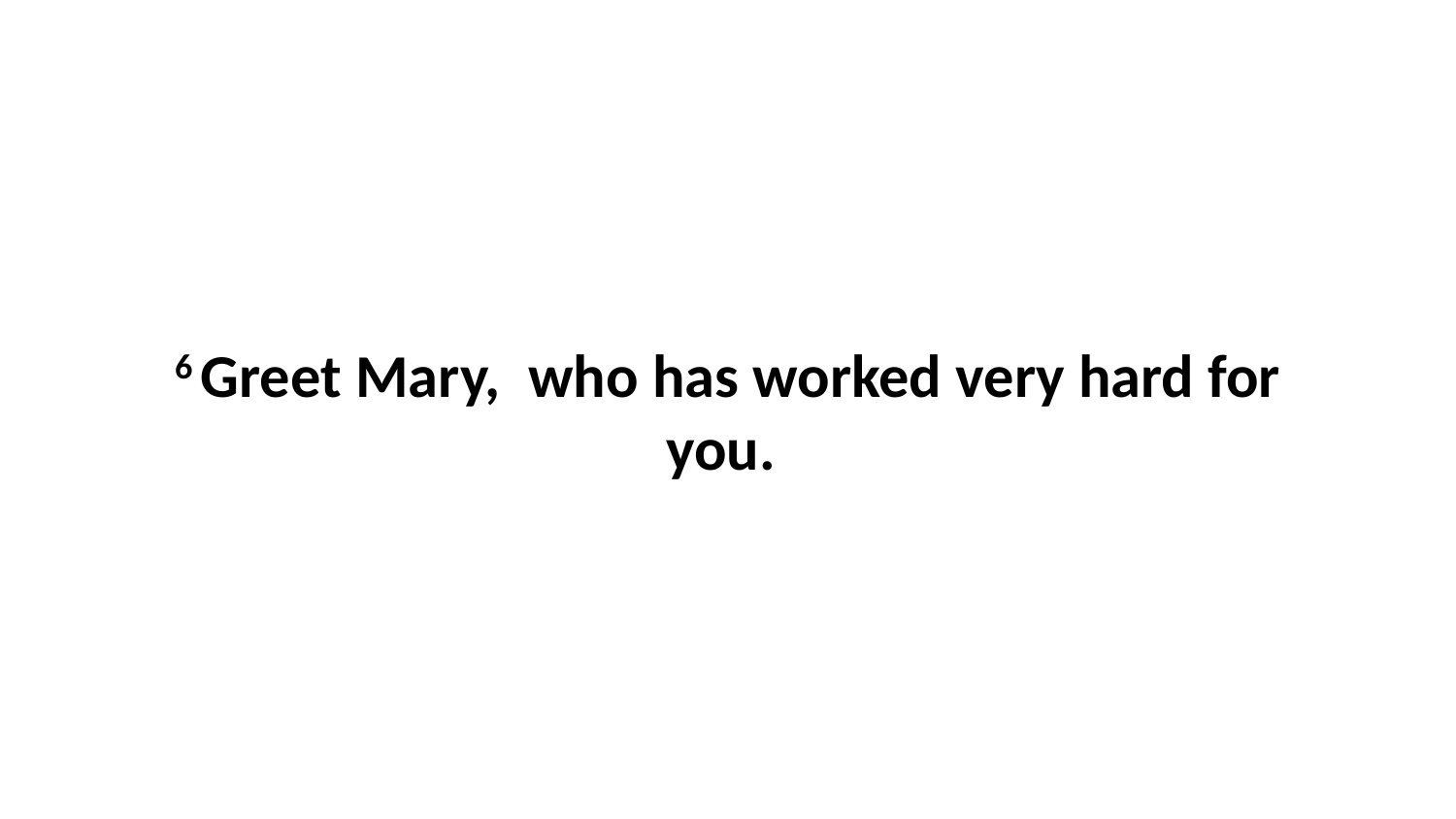

6 Greet Mary,  who has worked very hard for you.